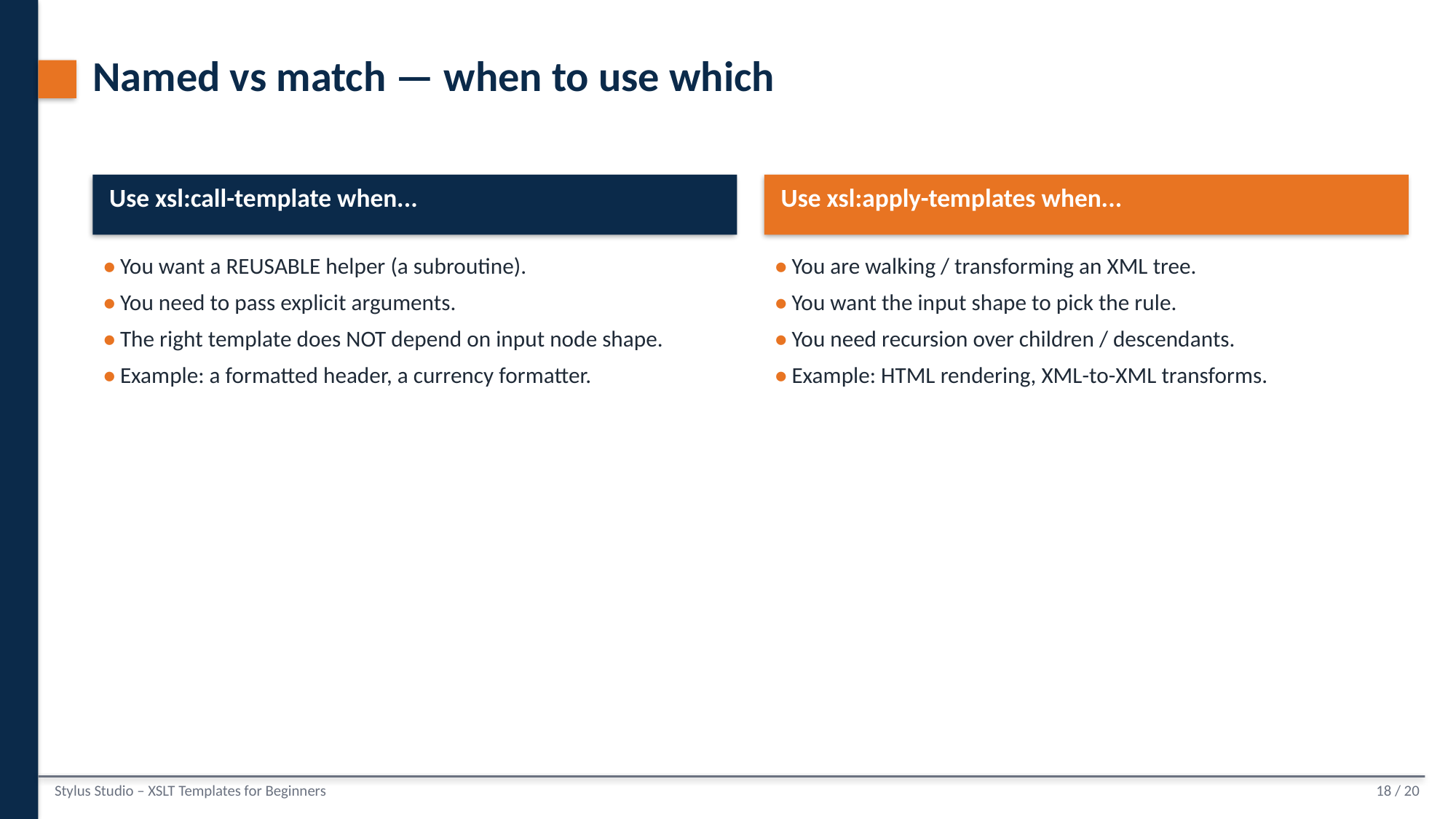

Named vs match — when to use which

Use xsl:call-template when...
Use xsl:apply-templates when...
• You want a REUSABLE helper (a subroutine).
• You need to pass explicit arguments.
• The right template does NOT depend on input node shape.
• Example: a formatted header, a currency formatter.
• You are walking / transforming an XML tree.
• You want the input shape to pick the rule.
• You need recursion over children / descendants.
• Example: HTML rendering, XML-to-XML transforms.

Stylus Studio – XSLT Templates for Beginners
18 / 20